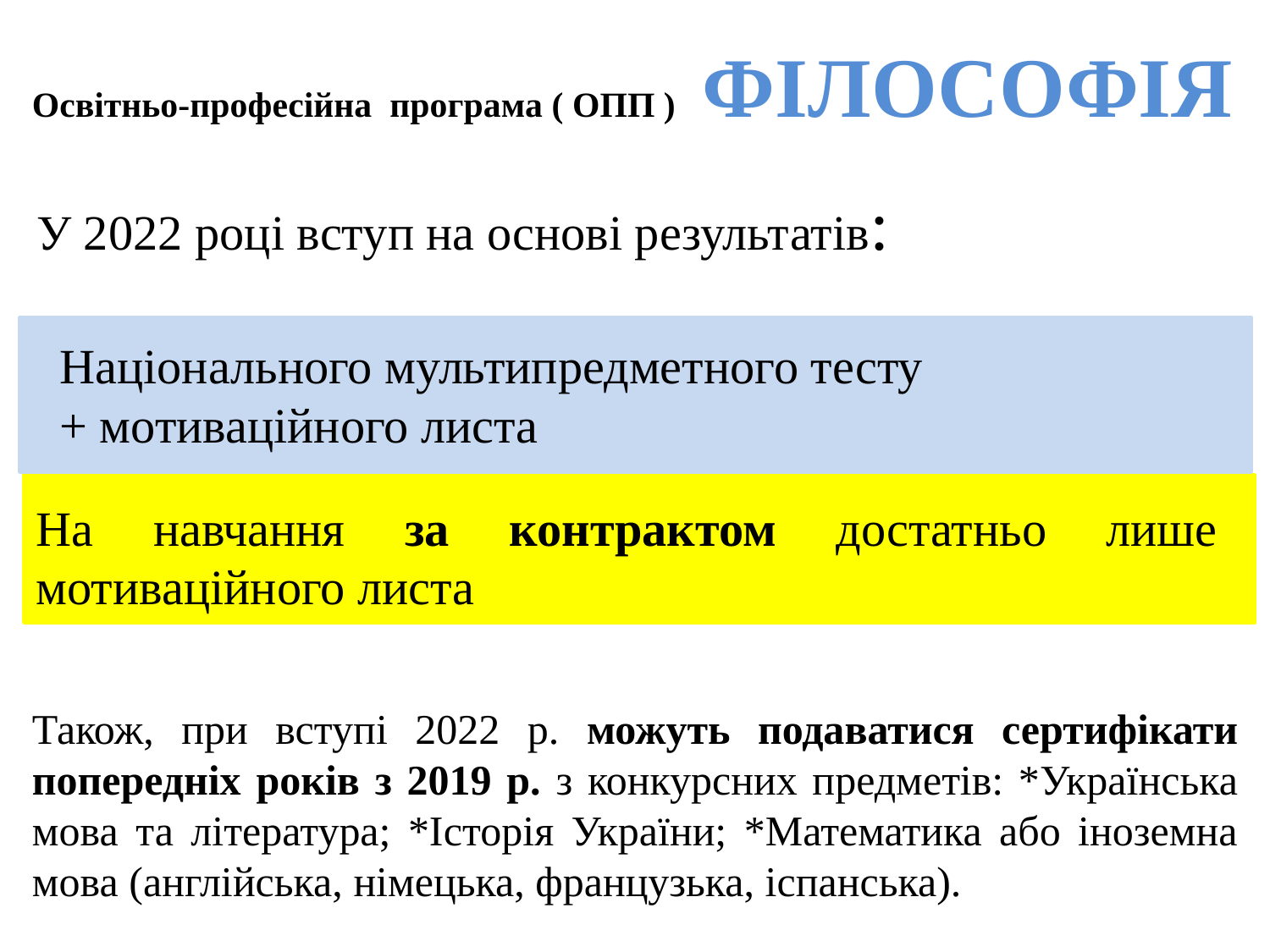

Освітньо-професійна  програма ( ОПП )   ФІЛОСОФІЯ
У 2022 році вступ на основі результатів:

Національного мультипредметного тесту
+ мотиваційного листа

На навчання за контрактом достатньо лише мотиваційного листа
Також, при вступі 2022 р. можуть подаватися сертифікати попередніх років з 2019 р. з конкурсних предметів: *Українська мова та література; *Історія України; *Математика або іноземна мова (англійська, німецька, французька, іспанська).